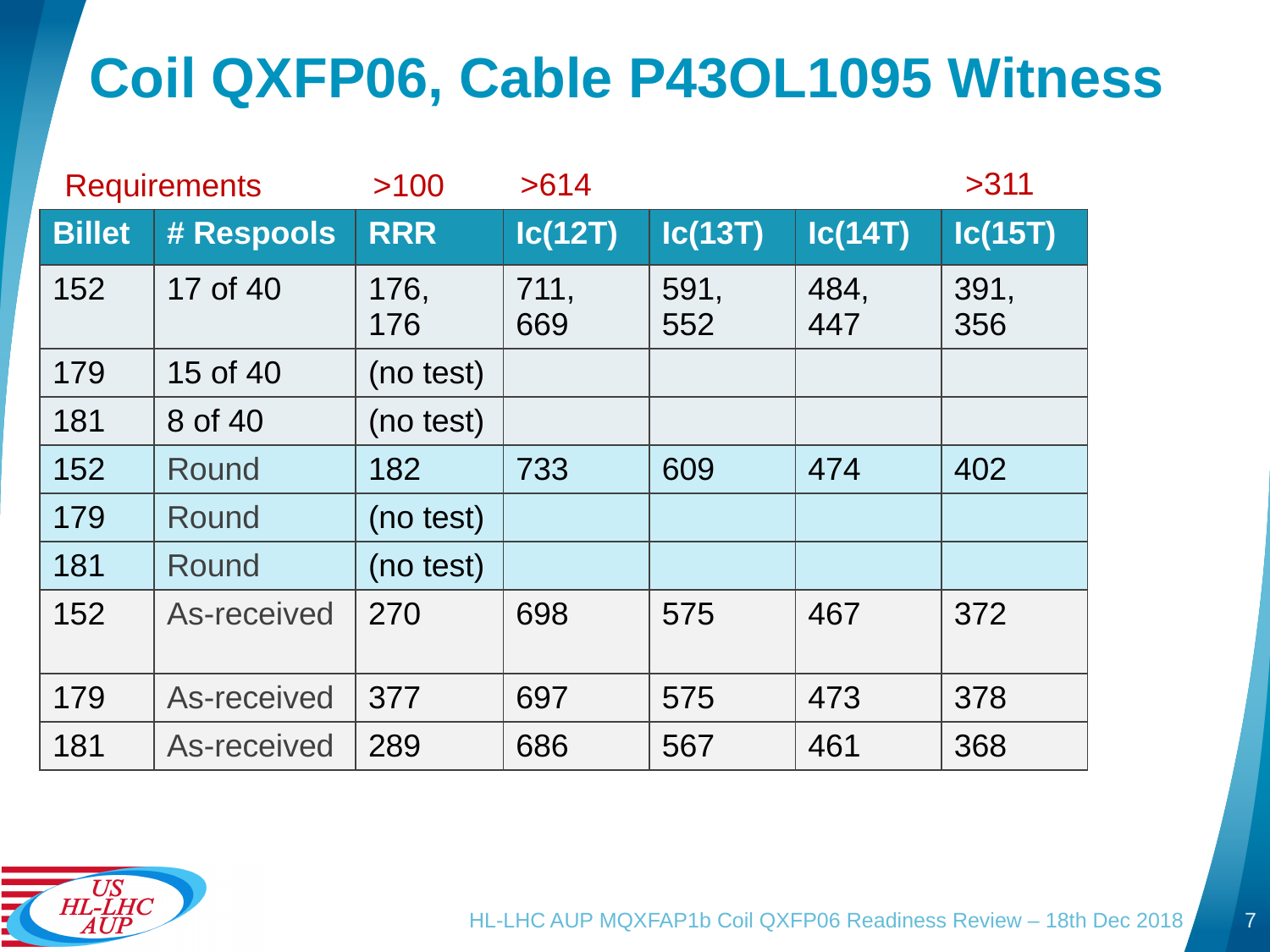

# Coil QXFP06, Cable P43OL1095 Witness
>311
>614
Requirements
>100
| Billet | # Respools | RRR | Ic(12T) | Ic(13T) | Ic(14T) | Ic(15T) |
| --- | --- | --- | --- | --- | --- | --- |
| 152 | 17 of 40 | 176, 176 | 711, 669 | 591, 552 | 484, 447 | 391, 356 |
| 179 | 15 of 40 | (no test) |  |  |  |  |
| 181 | 8 of 40 | (no test) |  |  |  |  |
| 152 | Round | 182 | 733 | 609 | 474 | 402 |
| 179 | Round | (no test) |  |  |  |  |
| 181 | Round | (no test) |  |  |  |  |
| 152 | As-received | 270 | 698 | 575 | 467 | 372 |
| 179 | As-received | 377 | 697 | 575 | 473 | 378 |
| 181 | As-received | 289 | 686 | 567 | 461 | 368 |
HL-LHC AUP MQXFAP1b Coil QXFP06 Readiness Review – 18th Dec 2018
7